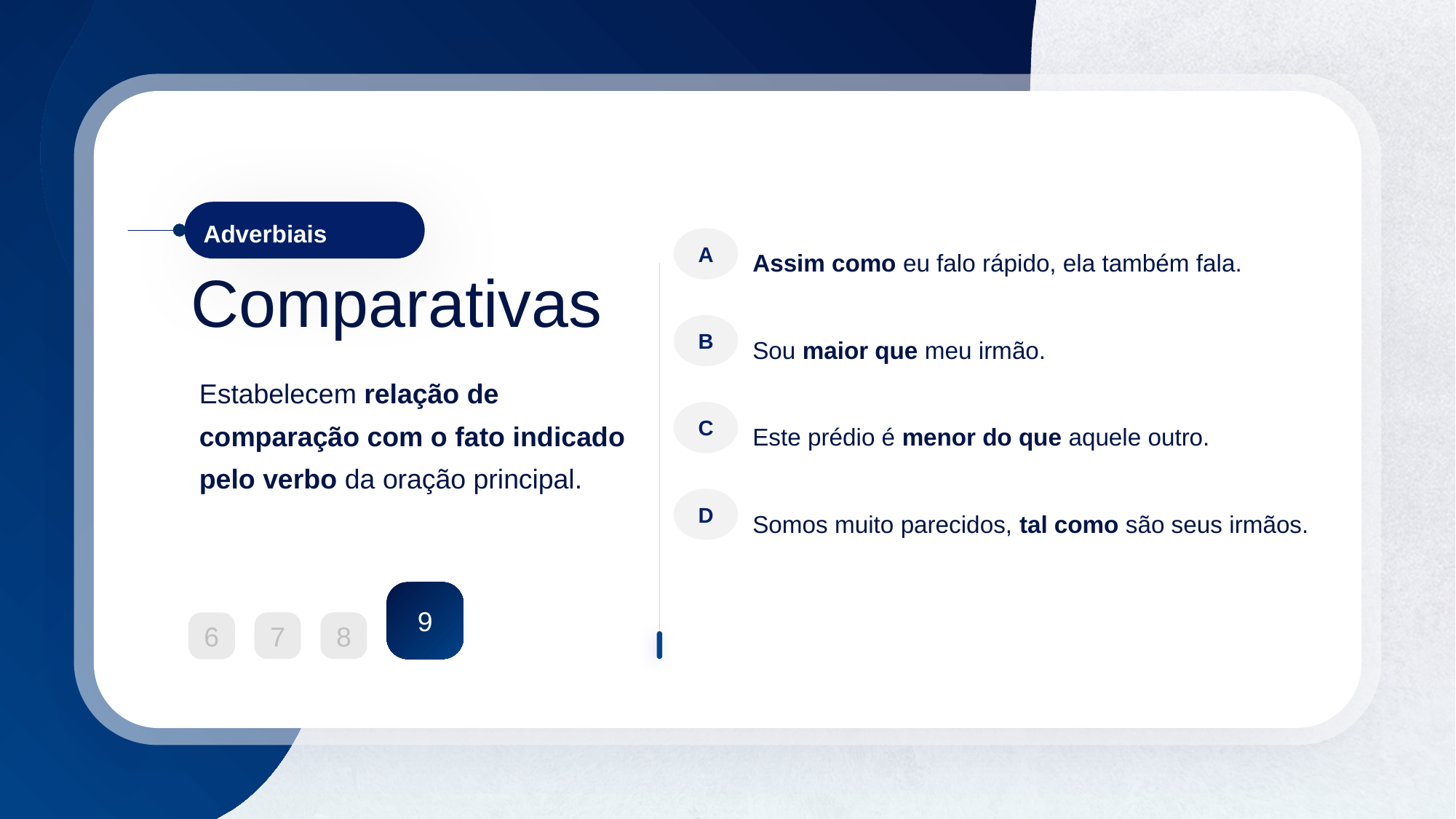

Adverbiais

A
Assim como eu falo rápido, ela também fala.

Comparativas
B
Sou maior que meu irmão.
Estabelecem relação de comparação com o fato indicado pelo verbo da oração principal.
C
Este prédio é menor do que aquele outro.
D
Somos muito parecidos, tal como são seus irmãos.
9
8
7
6

As principais conjunções proporcionais são
À assim como
Tal como
Tanto...como
Mais que (mais do que)
Menos que (menos do que)
Menor que (menor do que)
Maior que (maior do que)